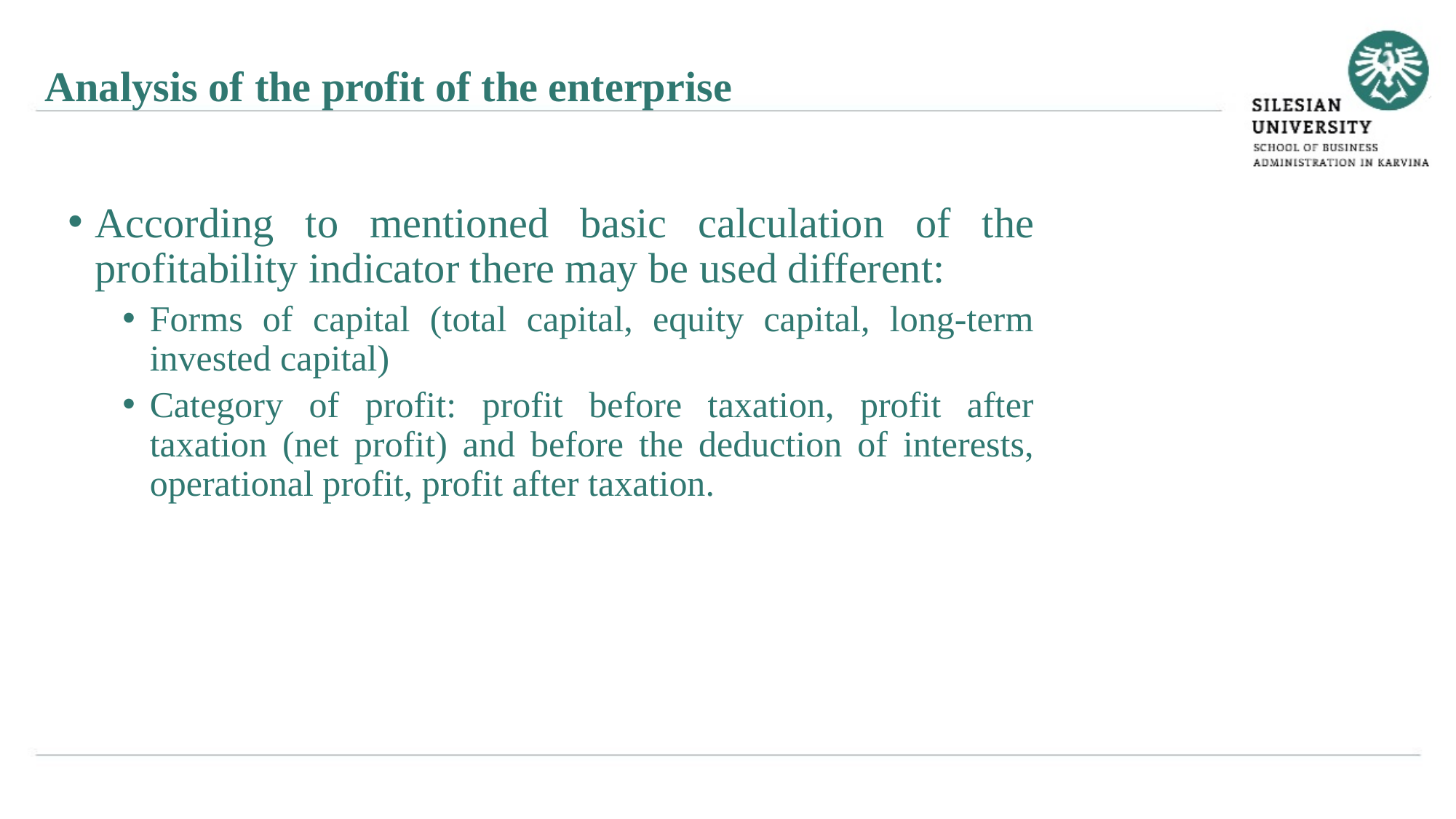

Analysis of the profit of the enterprise

According to mentioned basic calculation of the profitability indicator there may be used different:
Forms of capital (total capital, equity capital, long-term invested capital)
Category of profit: profit before taxation, profit after taxation (net profit) and before the deduction of interests, operational profit, profit after taxation.